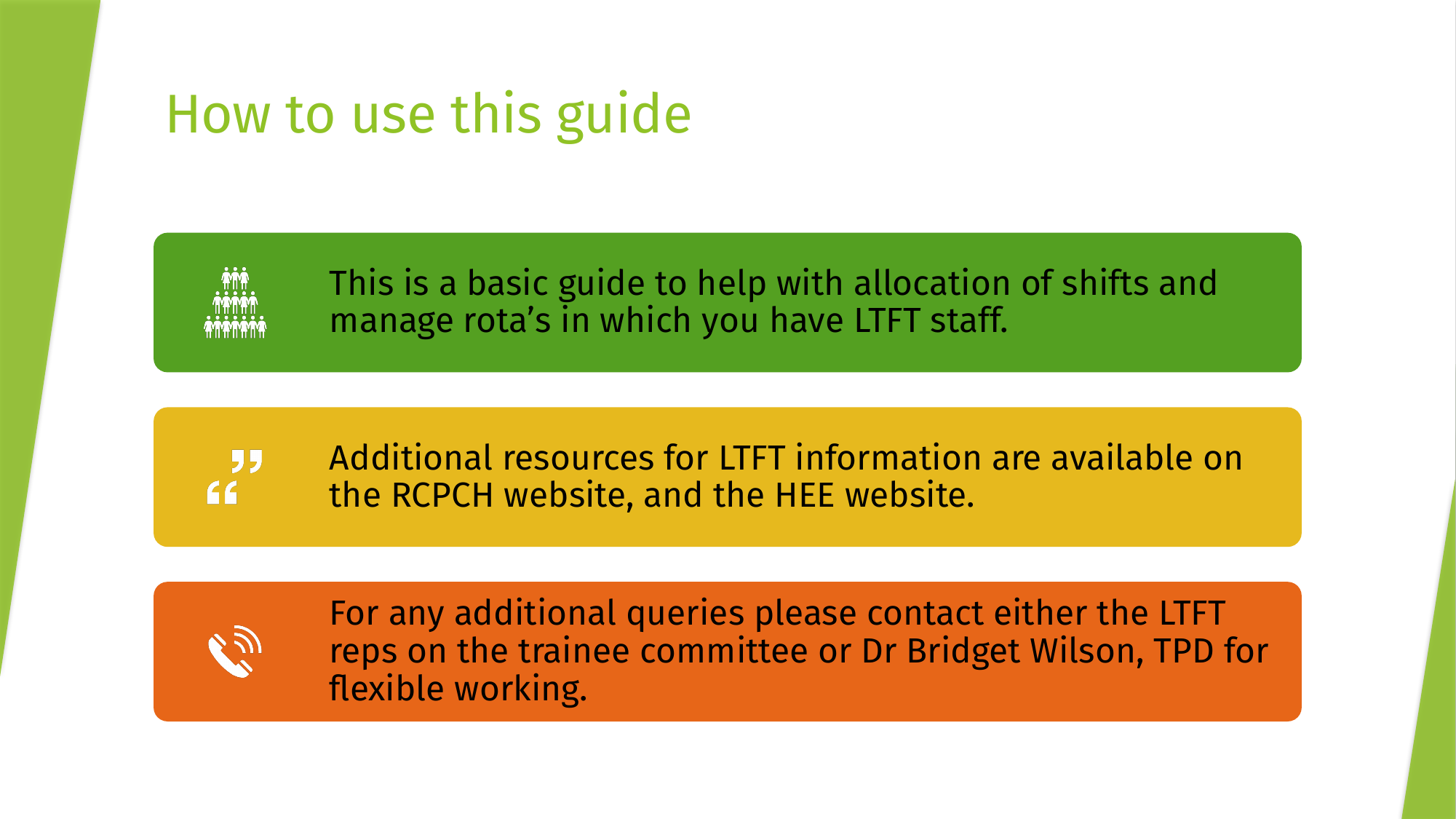

# How to use this guide
This is a basic guide to help with allocation of shifts and manage rota’s in which you have LTFT staff.
Additional resources for LTFT information are available on the RCPCH website, and the HEE website.
For any additional queries please contact either the LTFT reps on the trainee committee or Dr Bridget Wilson, TPD for flexible working.